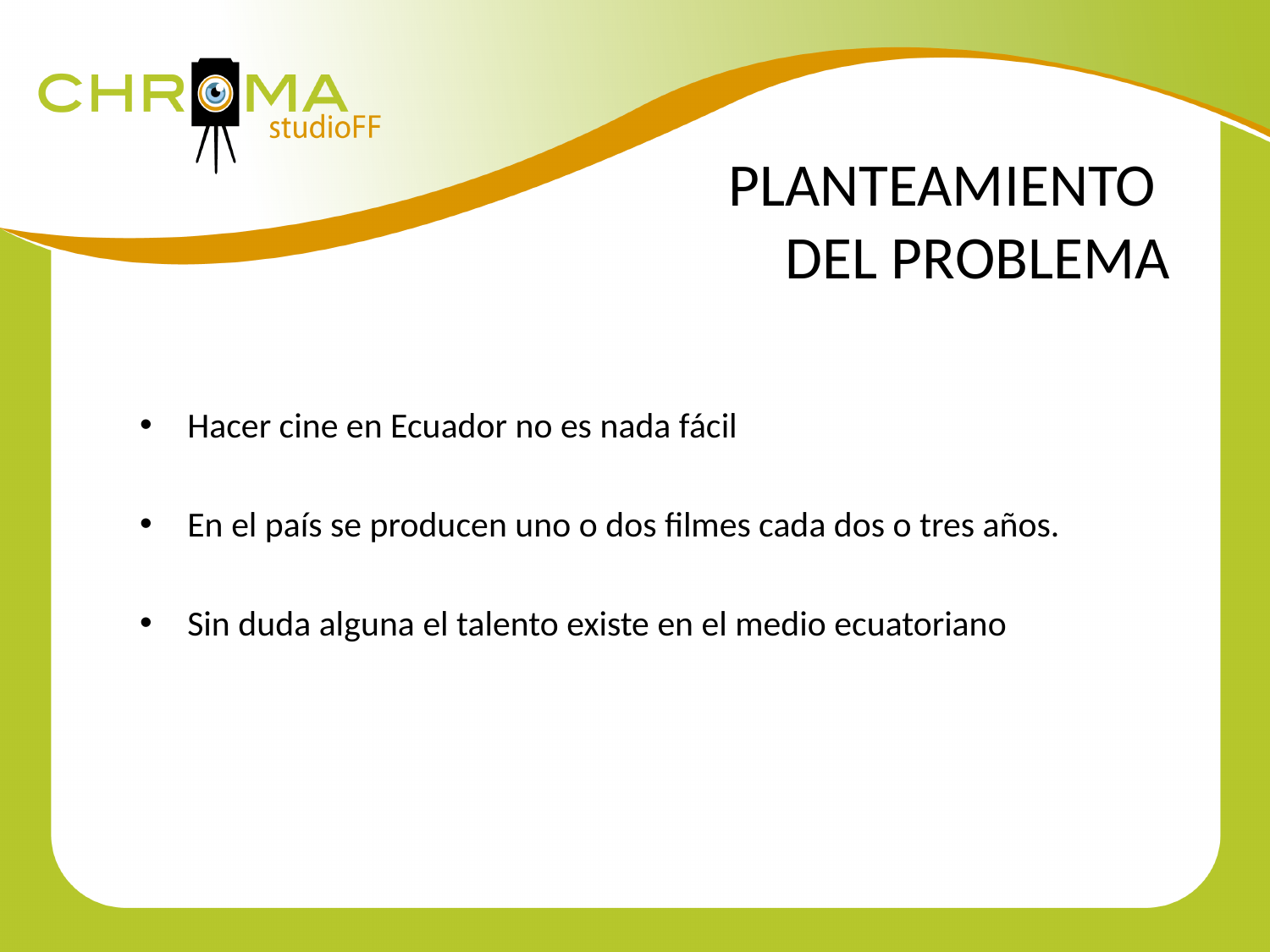

PLANTEAMIENTO
DEL PROBLEMA
Hacer cine en Ecuador no es nada fácil

En el país se producen uno o dos filmes cada dos o tres años.

Sin duda alguna el talento existe en el medio ecuatoriano